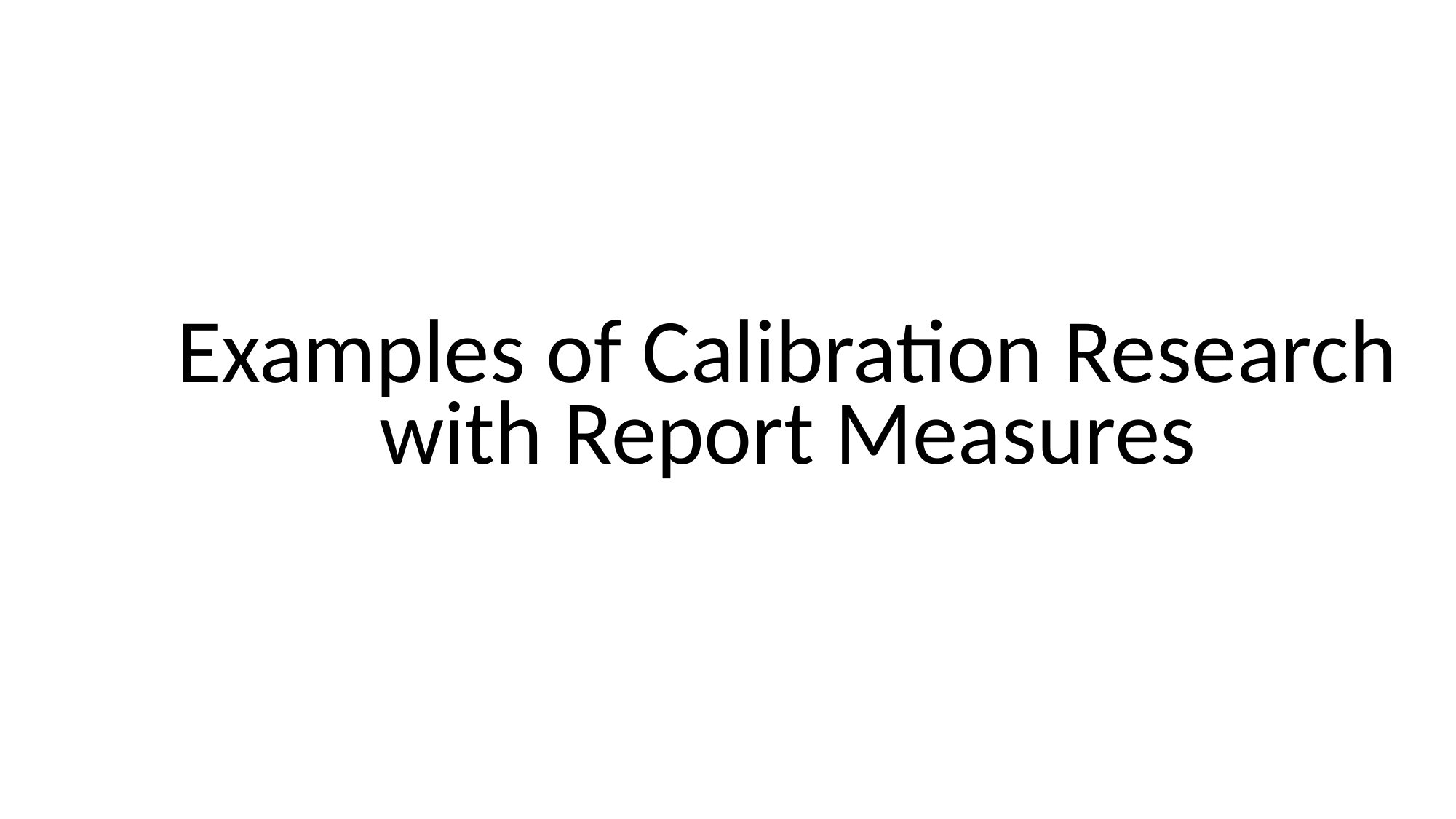

# Examples of Calibration Research with Report Measures